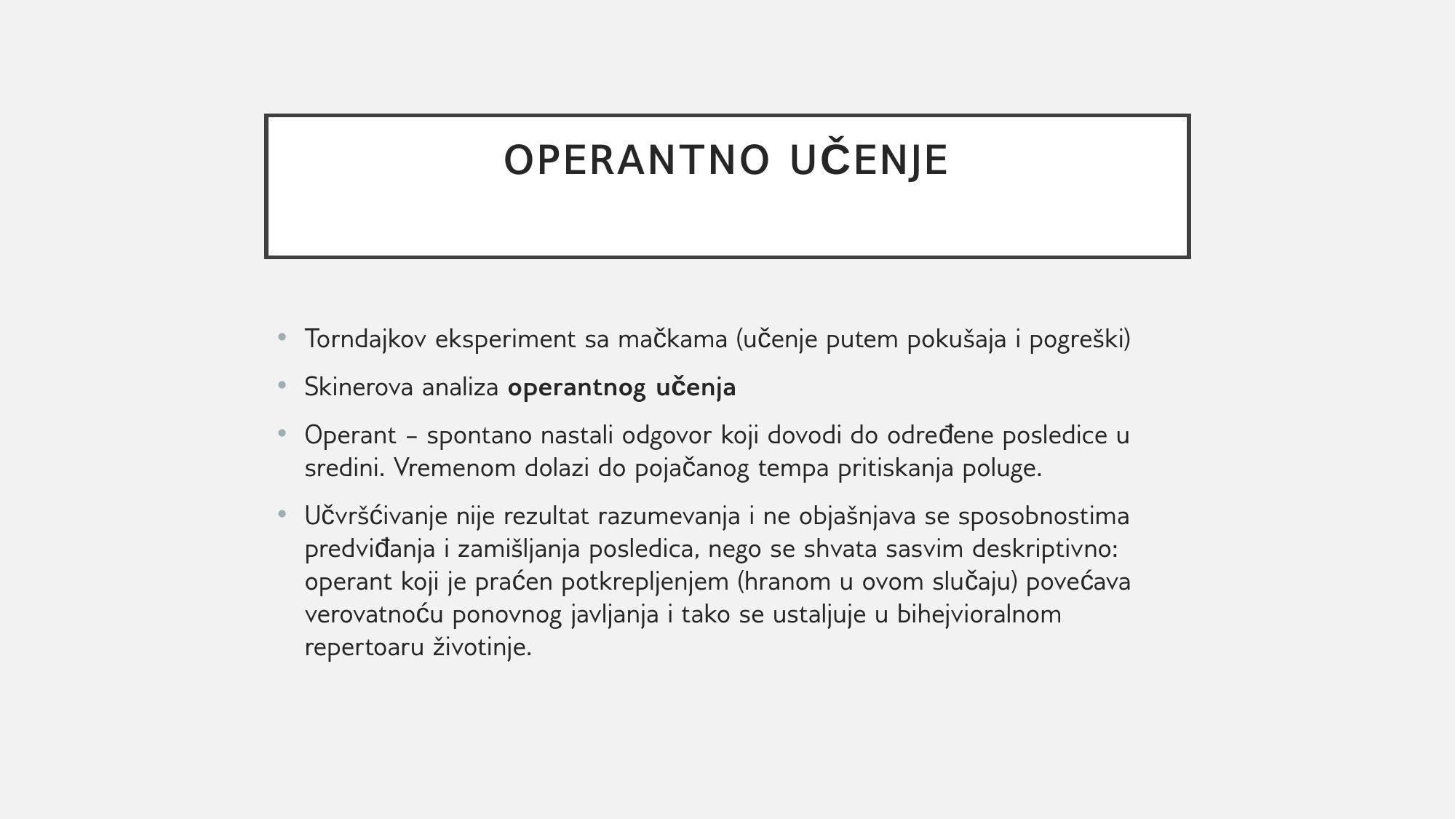

# Operantno učenje
Torndajkov eksperiment sa mačkama (učenje putem pokušaja i pogreški)
Skinerova analiza operantnog učenja
Operant – spontano nastali odgovor koji dovodi do određene posledice u sredini. Vremenom dolazi do pojačanog tempa pritiskanja poluge.
Učvršćivanje nije rezultat razumevanja i ne objašnjava se sposobnostima predviđanja i zamišljanja posledica, nego se shvata sasvim deskriptivno: operant koji je praćen potkrepljenjem (hranom u ovom slučaju) povećava verovatnoću ponovnog javljanja i tako se ustaljuje u bihejvioralnom repertoaru životinje.